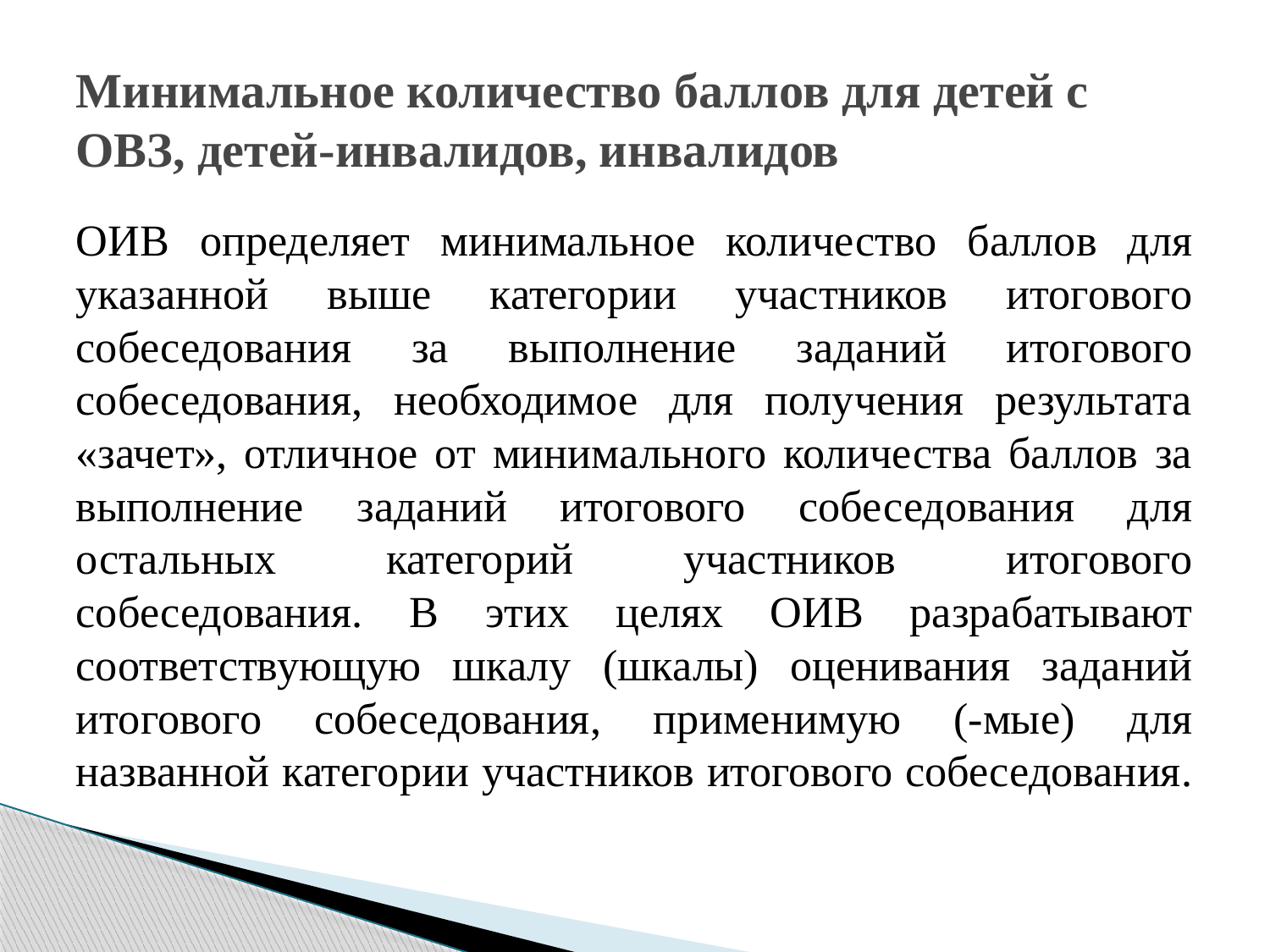

# Минимальное количество баллов для детей с ОВЗ, детей-инвалидов, инвалидов
ОИВ определяет минимальное количество баллов для указанной выше категории участников итогового собеседования за выполнение заданий итогового собеседования, необходимое для получения результата «зачет», отличное от минимального количества баллов за выполнение заданий итогового собеседования для остальных категорий участников итогового собеседования. В этих целях ОИВ разрабатывают соответствующую шкалу (шкалы) оценивания заданий итогового собеседования, применимую (-мые) для названной категории участников итогового собеседования.